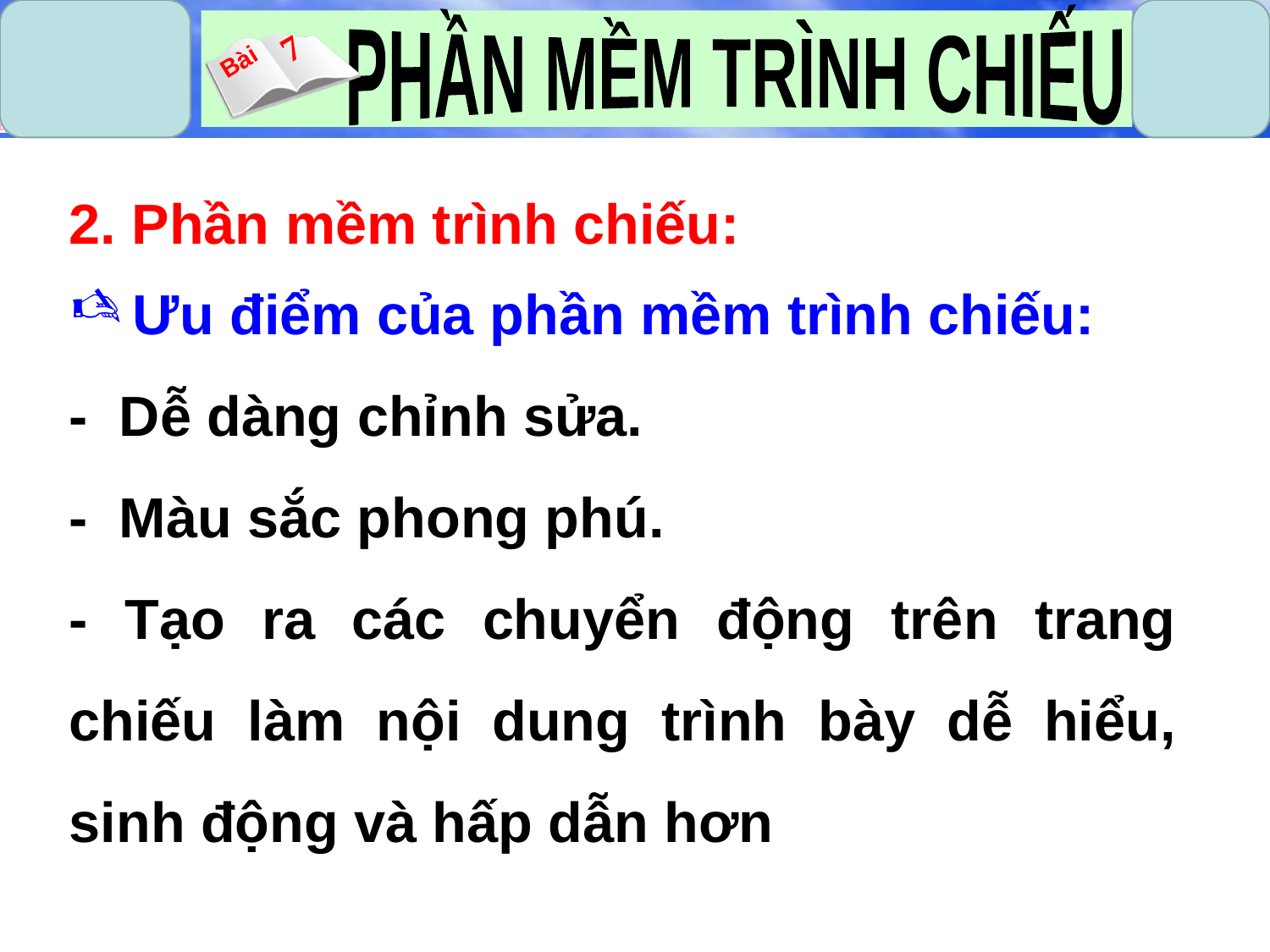

2. Phần mềm trình chiếu:
Ưu điểm của phần mềm trình chiếu:
-  Dễ dàng chỉnh sửa.
-  Màu sắc phong phú.
- Tạo ra các chuyển động trên trang chiếu làm nội dung trình bày dễ hiểu, sinh động và hấp dẫn hơn